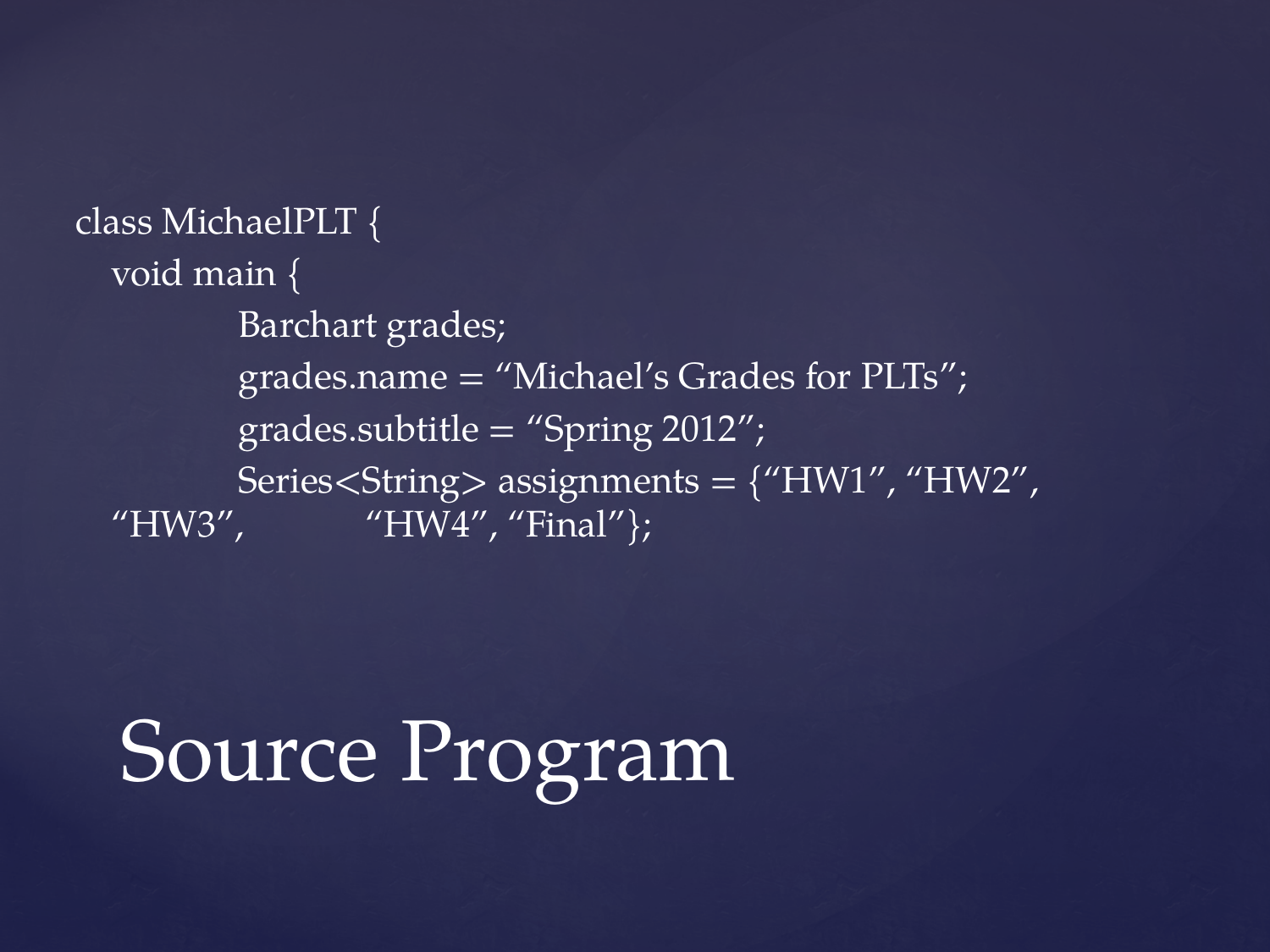

class MichaelPLT {
	void main {
		Barchart grades;
		grades.name = “Michael’s Grades for PLTs”;
		grades.subtitle = “Spring 2012”;
		Series<String> assignments = {“HW1”, “HW2”, “HW3”, 	“HW4”, “Final”};
# Source Program